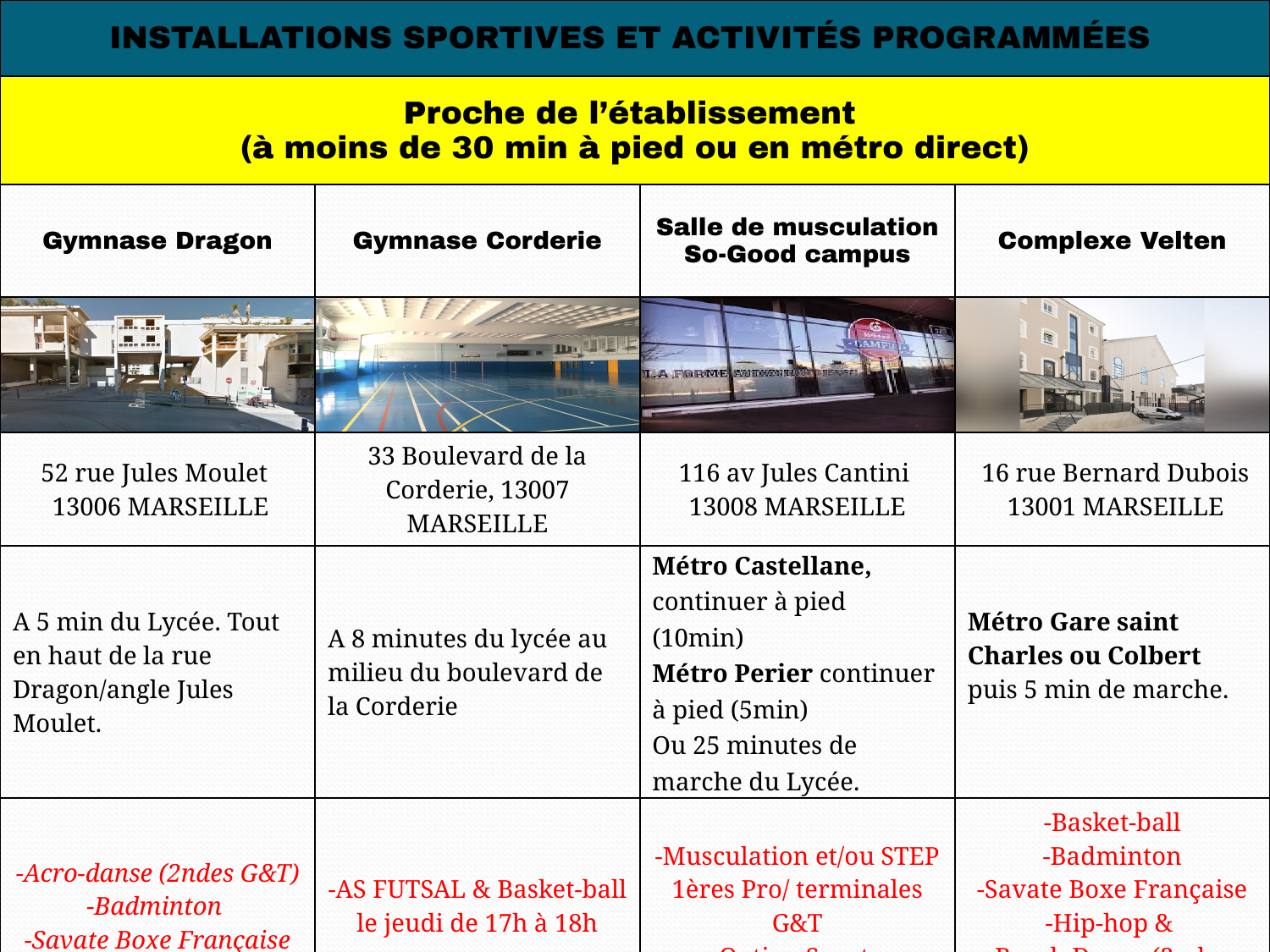

| INSTALLATIONS SPORTIVES ET ACTIVITÉS PROGRAMMÉES |  |  |  |
| --- | --- | --- | --- |
| Proche de l’établissement (à moins de 30 min à pied ou en métro direct) |  |  |  |
| Gymnase Dragon | Gymnase Corderie | Salle de musculation So-Good campus | Complexe Velten |
|  |  |  |  |
| 52 rue Jules Moulet 13006 MARSEILLE | 33 Boulevard de la Corderie, 13007 MARSEILLE | 116 av Jules Cantini 13008 MARSEILLE | 16 rue Bernard Dubois 13001 MARSEILLE |
| A 5 min du Lycée. Tout en haut de la rue Dragon/angle Jules Moulet. | A 8 minutes du lycée au milieu du boulevard de la Corderie | Métro Castellane, continuer à pied (10min) Métro Perier continuer à pied (5min) Ou 25 minutes de marche du Lycée. | Métro Gare saint Charles ou Colbert puis 5 min de marche. |
| -Acro-danse (2ndes G&T) -Badminton -Savate Boxe Française | -AS FUTSAL & Basket-ball le jeudi de 17h à 18h | -Musculation et/ou STEP 1ères Pro/ terminales G&T Option Sport. | -Basket-ball -Badminton -Savate Boxe Française -Hip-hop & Break-Dance (2ndes MRC) |